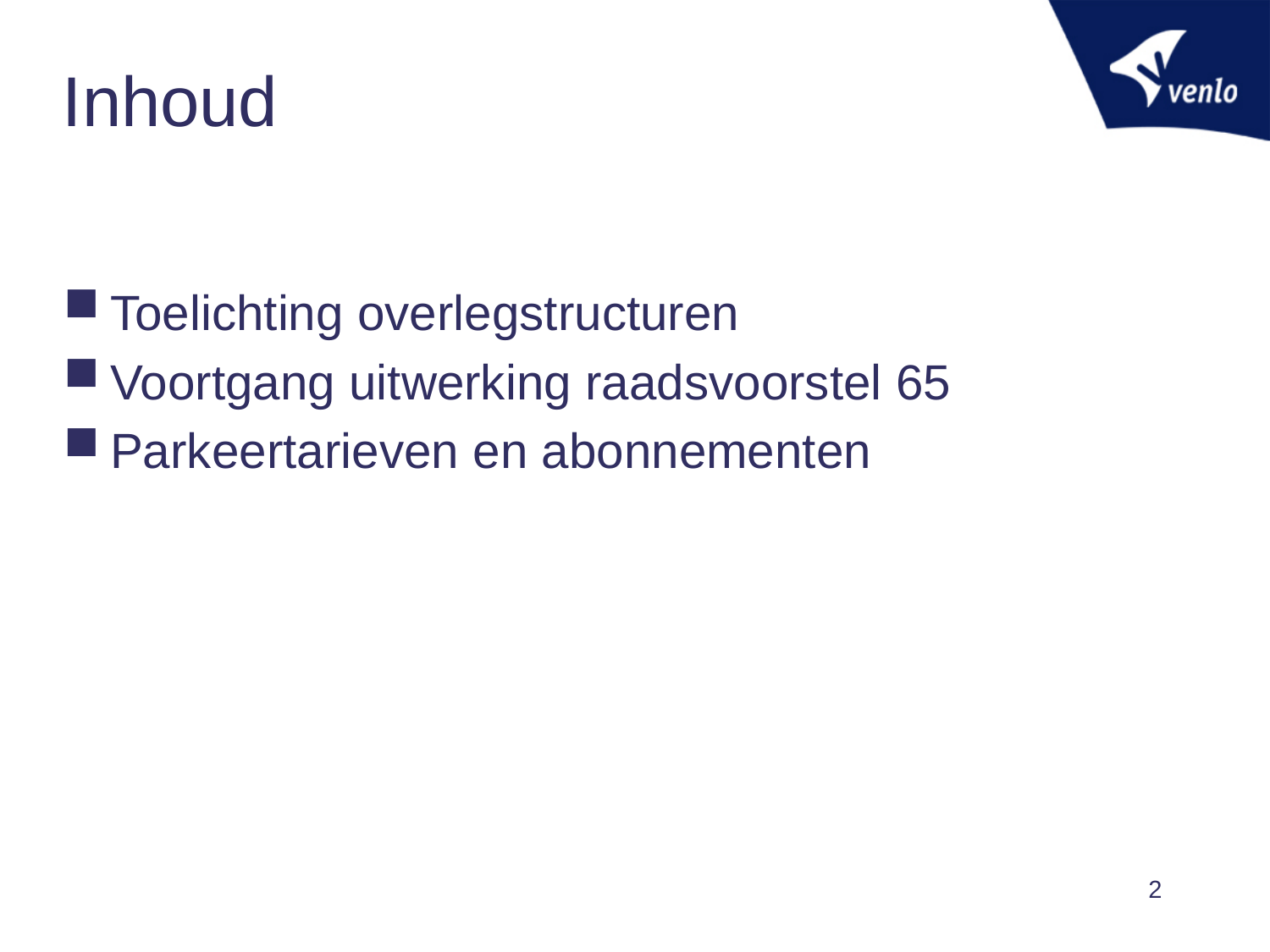

# Inhoud
Toelichting overlegstructuren
Voortgang uitwerking raadsvoorstel 65
Parkeertarieven en abonnementen

2